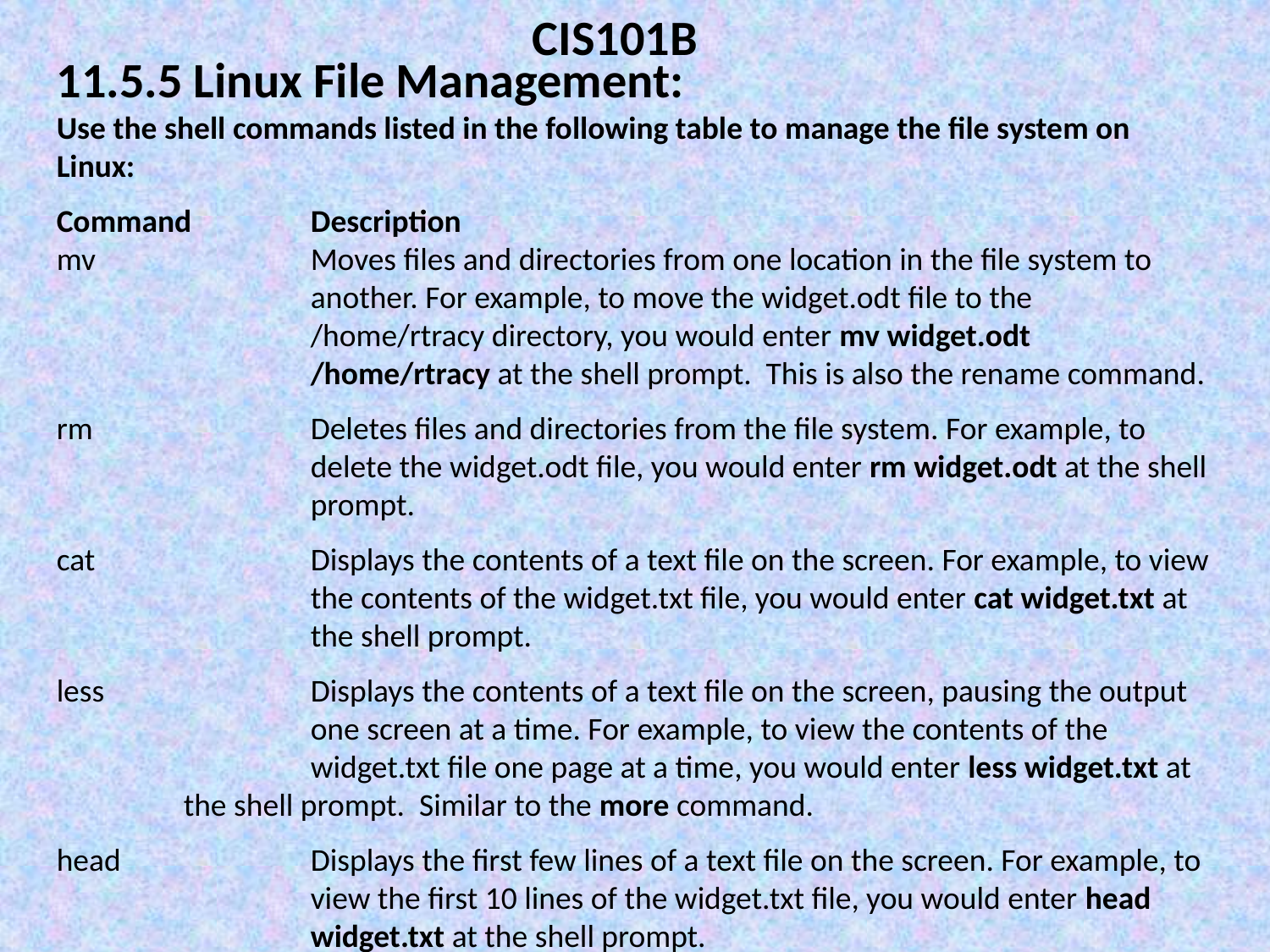

CIS101B
11.5.5 Linux File Management:
Use the shell commands listed in the following table to manage the file system on Linux:

Command 	Description
mv		Moves files and directories from one location in the file system to 			another. For example, to move the widget.odt file to the 				/home/rtracy directory, you would enter mv widget.odt 				/home/rtracy at the shell prompt.  This is also the rename command.

rm		Deletes files and directories from the file system. For example, to 			delete the widget.odt file, you would enter rm widget.odt at the shell 		prompt.

cat		Displays the contents of a text file on the screen. For example, to view 		the contents of the widget.txt file, you would enter cat widget.txt at 			the shell prompt.

less		Displays the contents of a text file on the screen, pausing the output 			one screen at a time. For example, to view the contents of the 			widget.txt file one page at a time, you would enter less widget.txt at 		the shell prompt.  Similar to the more command.

head		Displays the first few lines of a text file on the screen. For example, to 		view the first 10 lines of the widget.txt file, you would enter head 			widget.txt at the shell prompt.